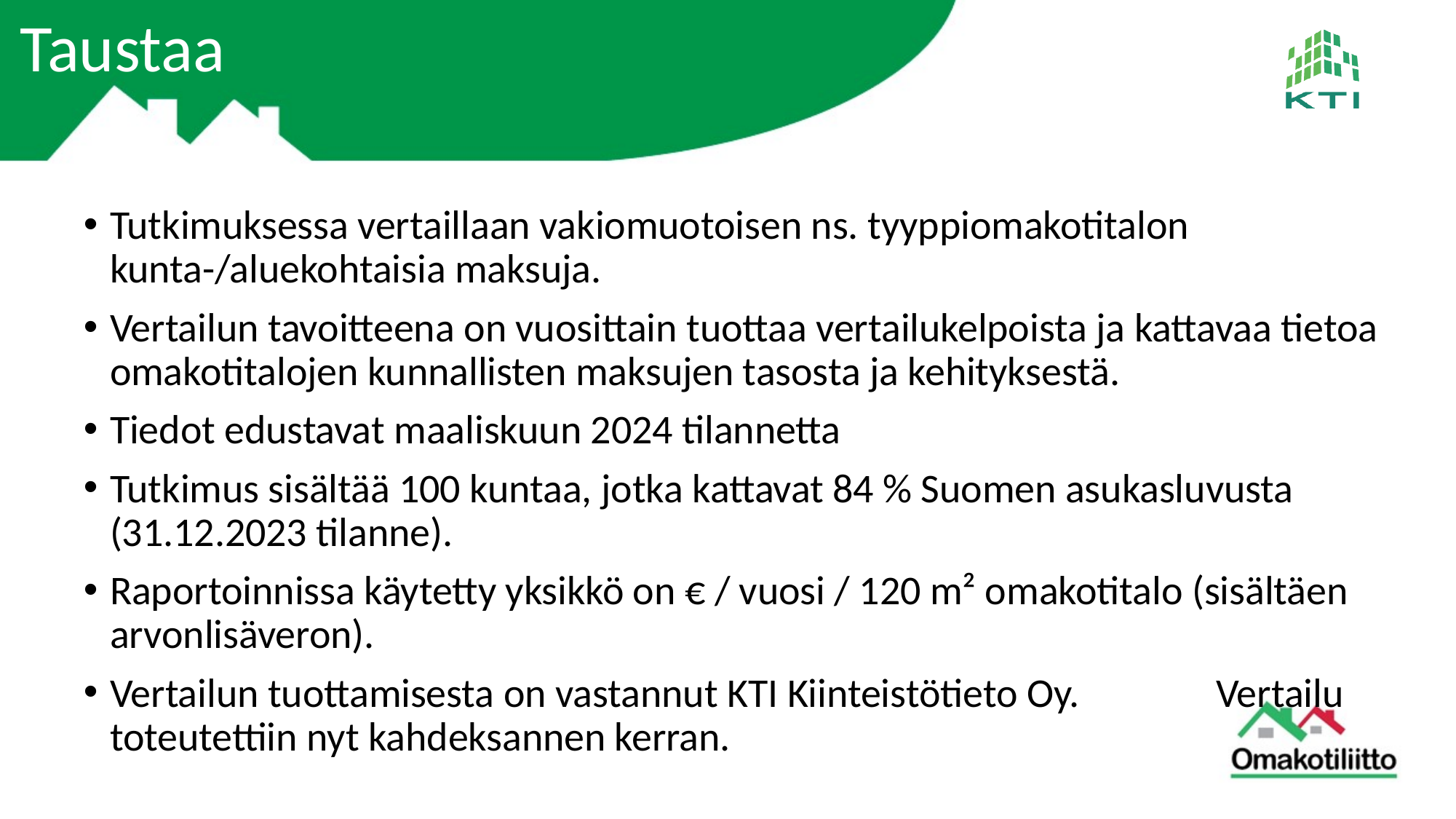

# Taustaa

Tutkimuksessa vertaillaan vakiomuotoisen ns. tyyppiomakotitalon kunta-/aluekohtaisia maksuja.
Vertailun tavoitteena on vuosittain tuottaa vertailukelpoista ja kattavaa tietoa omakotitalojen kunnallisten maksujen tasosta ja kehityksestä.
Tiedot edustavat maaliskuun 2024 tilannetta
Tutkimus sisältää 100 kuntaa, jotka kattavat 84 % Suomen asukasluvusta (31.12.2023 tilanne).
Raportoinnissa käytetty yksikkö on € / vuosi / 120 m² omakotitalo (sisältäen arvonlisäveron).
Vertailun tuottamisesta on vastannut KTI Kiinteistötieto Oy.               Vertailu toteutettiin nyt kahdeksannen kerran.